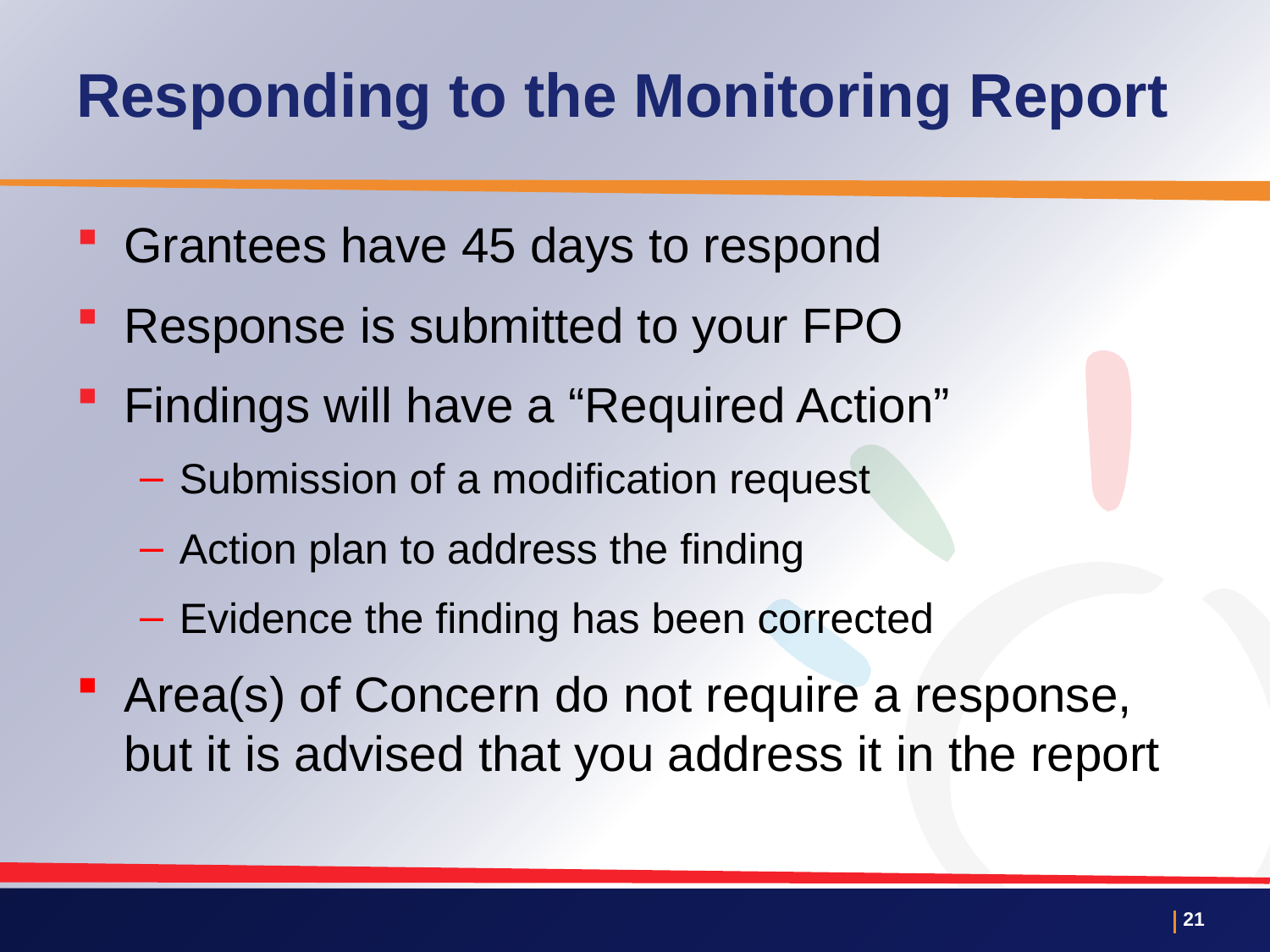

# Responding to the Monitoring Report
Grantees have 45 days to respond
Response is submitted to your FPO
Findings will have a “Required Action”
Submission of a modification request
Action plan to address the finding
Evidence the finding has been corrected
Area(s) of Concern do not require a response, but it is advised that you address it in the report

 21